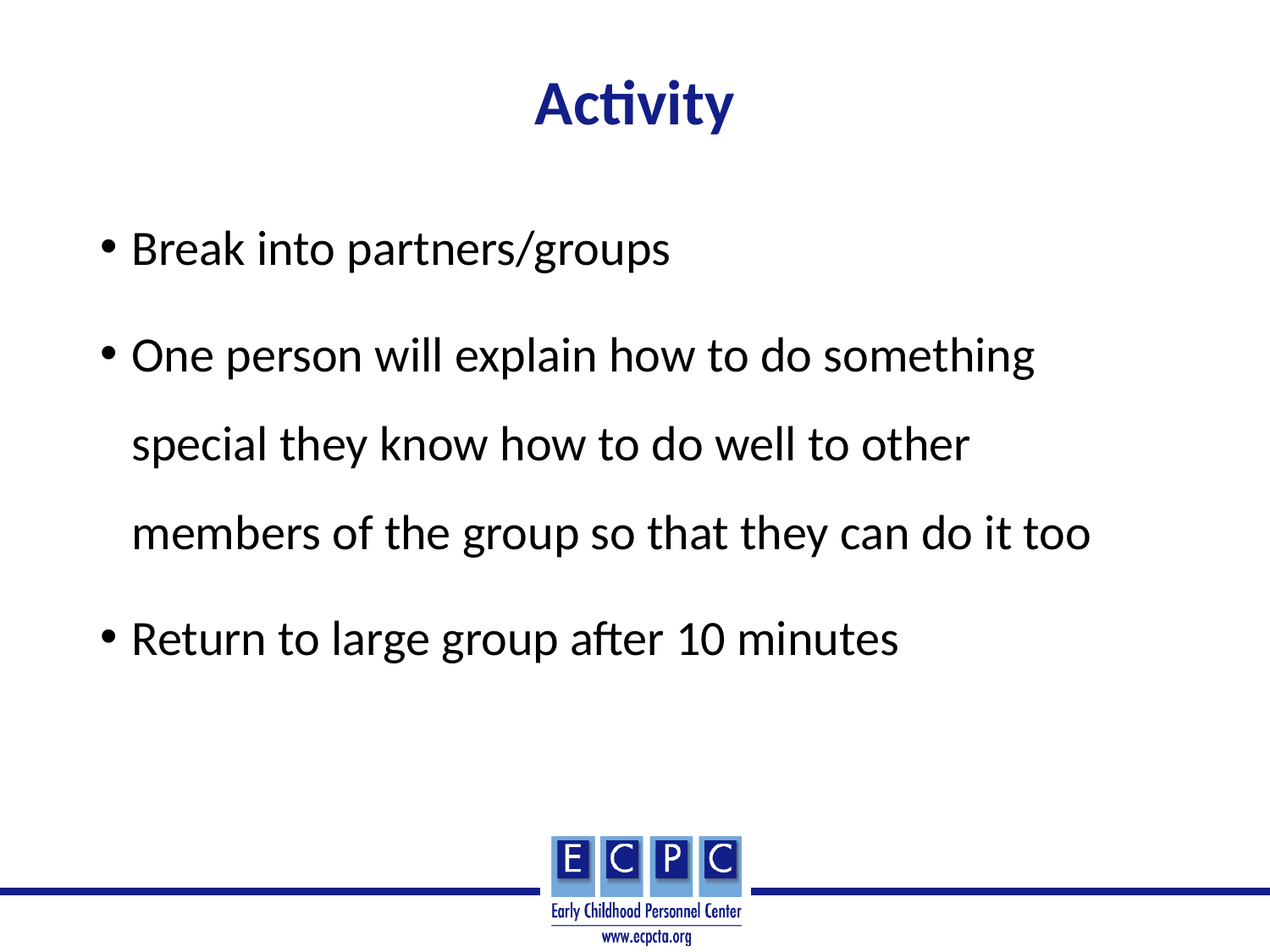

# Activity
Break into partners/groups
One person will explain how to do something special they know how to do well to other members of the group so that they can do it too
Return to large group after 10 minutes